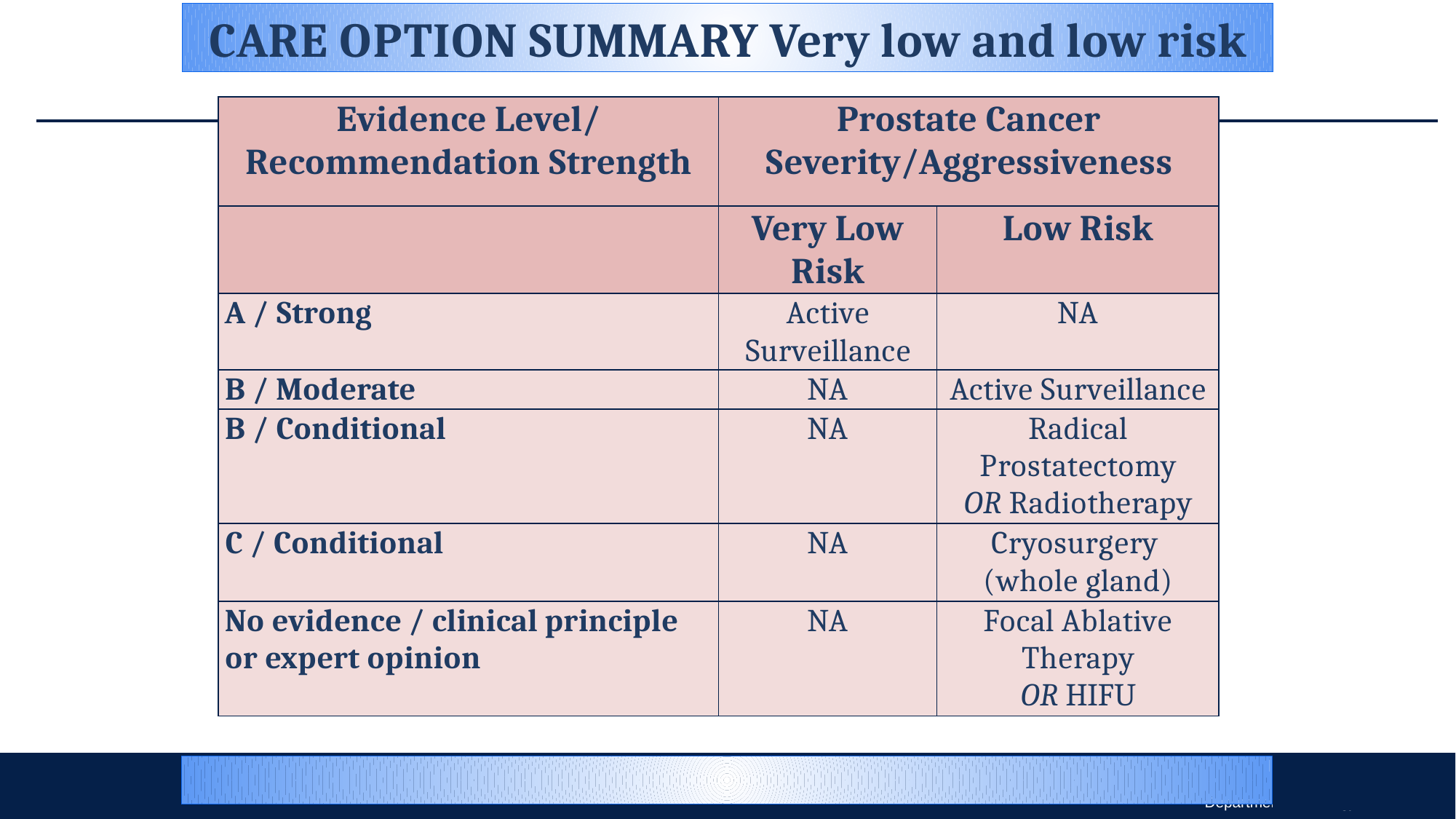

CARE OPTION SUMMARY Very low and low risk
| Evidence Level/ Recommendation Strength | Prostate Cancer Severity/Aggressiveness |  |
| --- | --- | --- |
|  | Very Low Risk | Low Risk |
| A / Strong | Active Surveillance | NA |
| B / Moderate | NA | Active Surveillance |
| B / Conditional | NA | Radical Prostatectomy OR Radiotherapy |
| C / Conditional | NA | Cryosurgery (whole gland) |
| No evidence / clinical principle or expert opinion | NA | Focal Ablative Therapy OR HIFU |